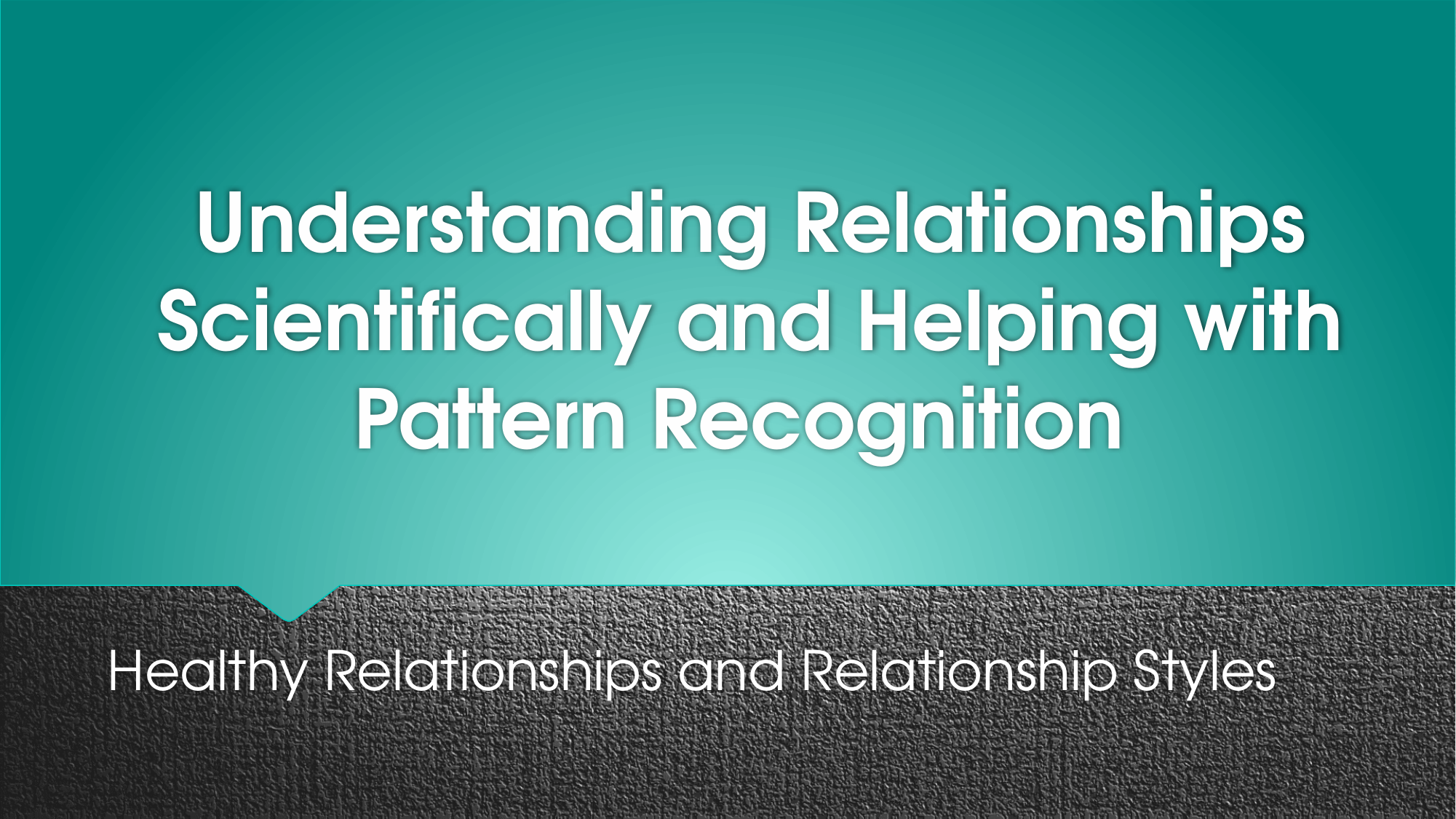

# Understanding Relationships Scientifically and Helping with Pattern Recognition
Healthy Relationships and Relationship Styles